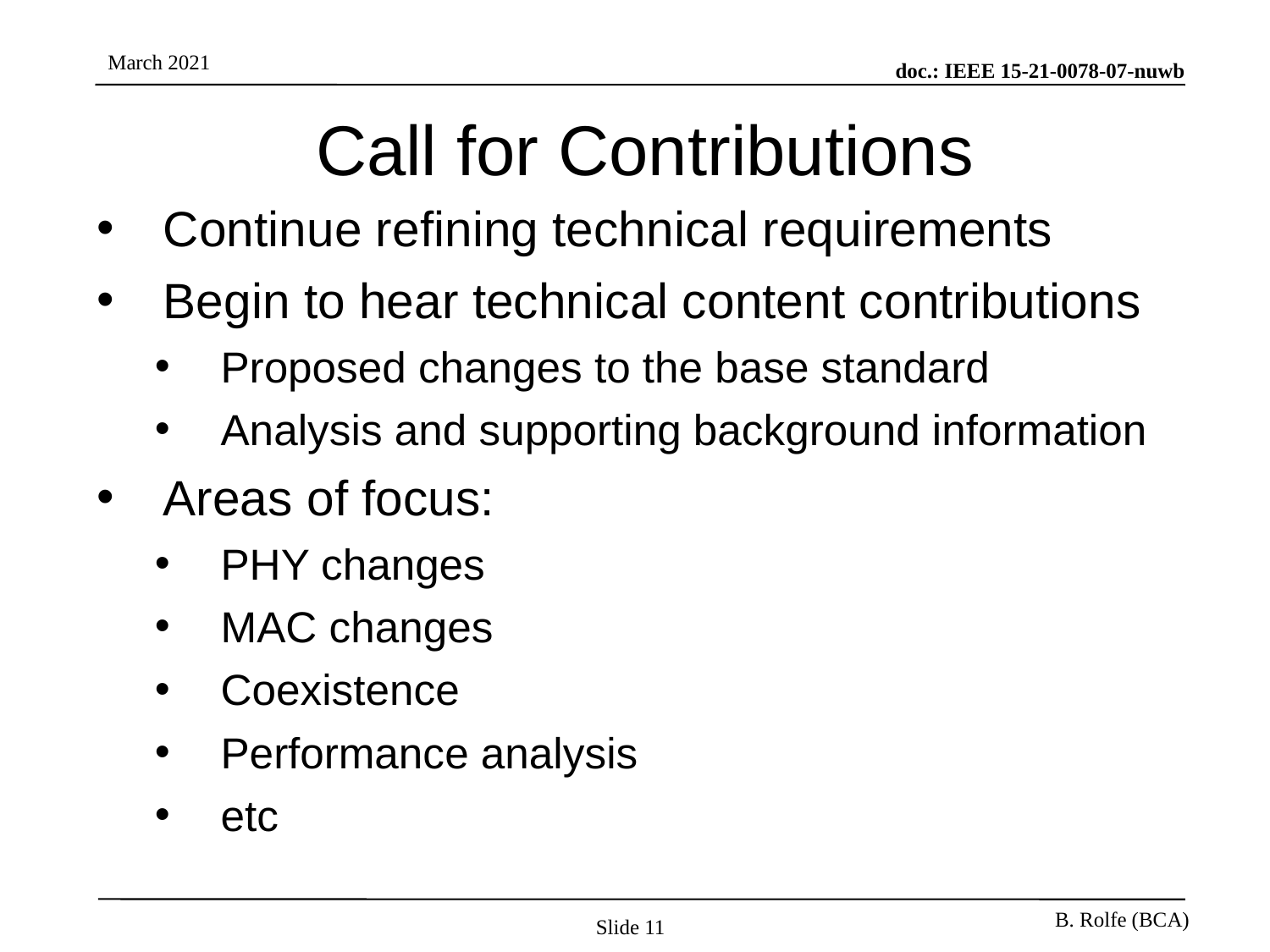

# Call for Contributions
Continue refining technical requirements
Begin to hear technical content contributions
Proposed changes to the base standard
Analysis and supporting background information
Areas of focus:
PHY changes
MAC changes
Coexistence
Performance analysis
etc
Slide 11